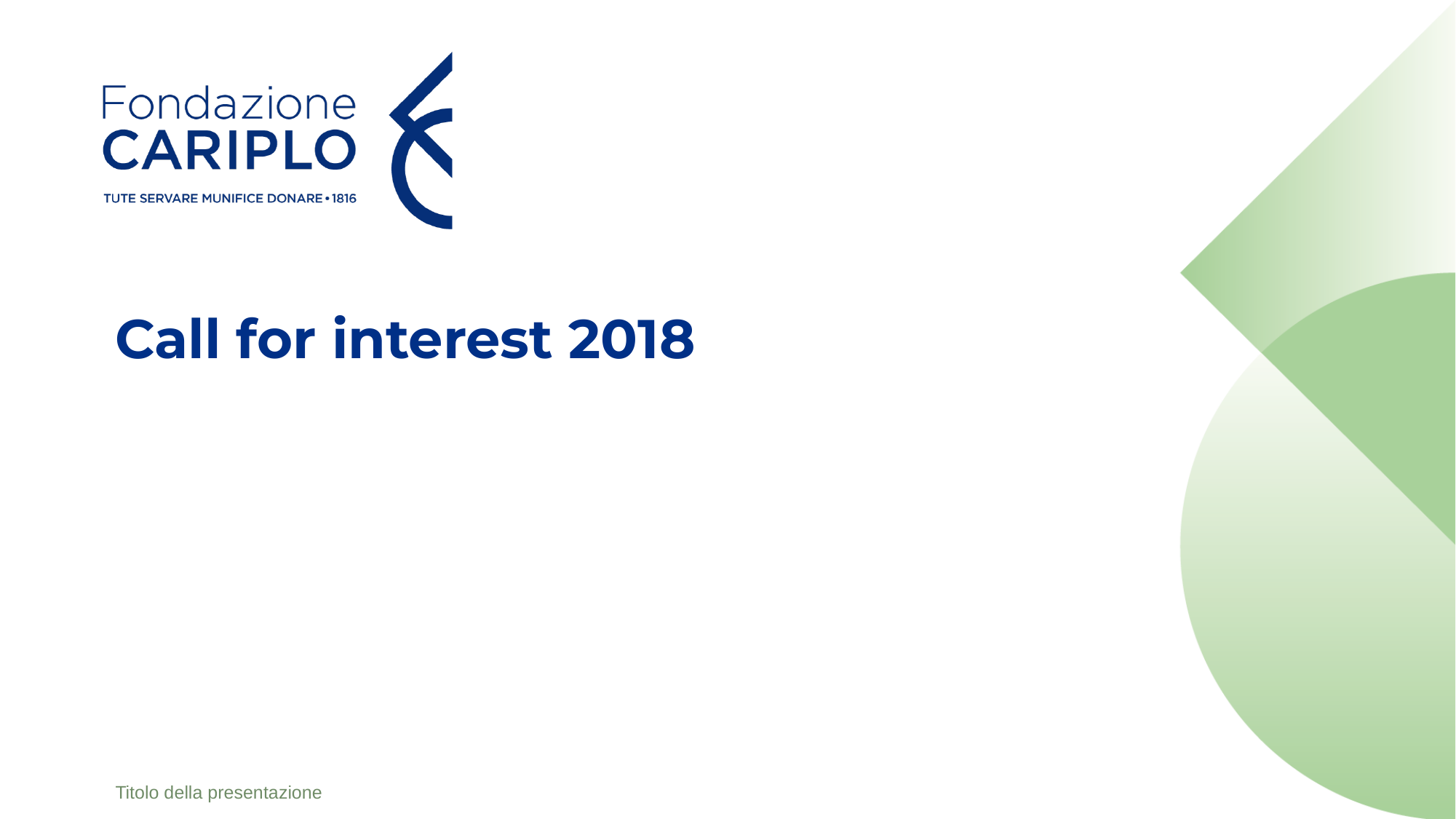

# Call for interest 2018
Titolo della presentazione